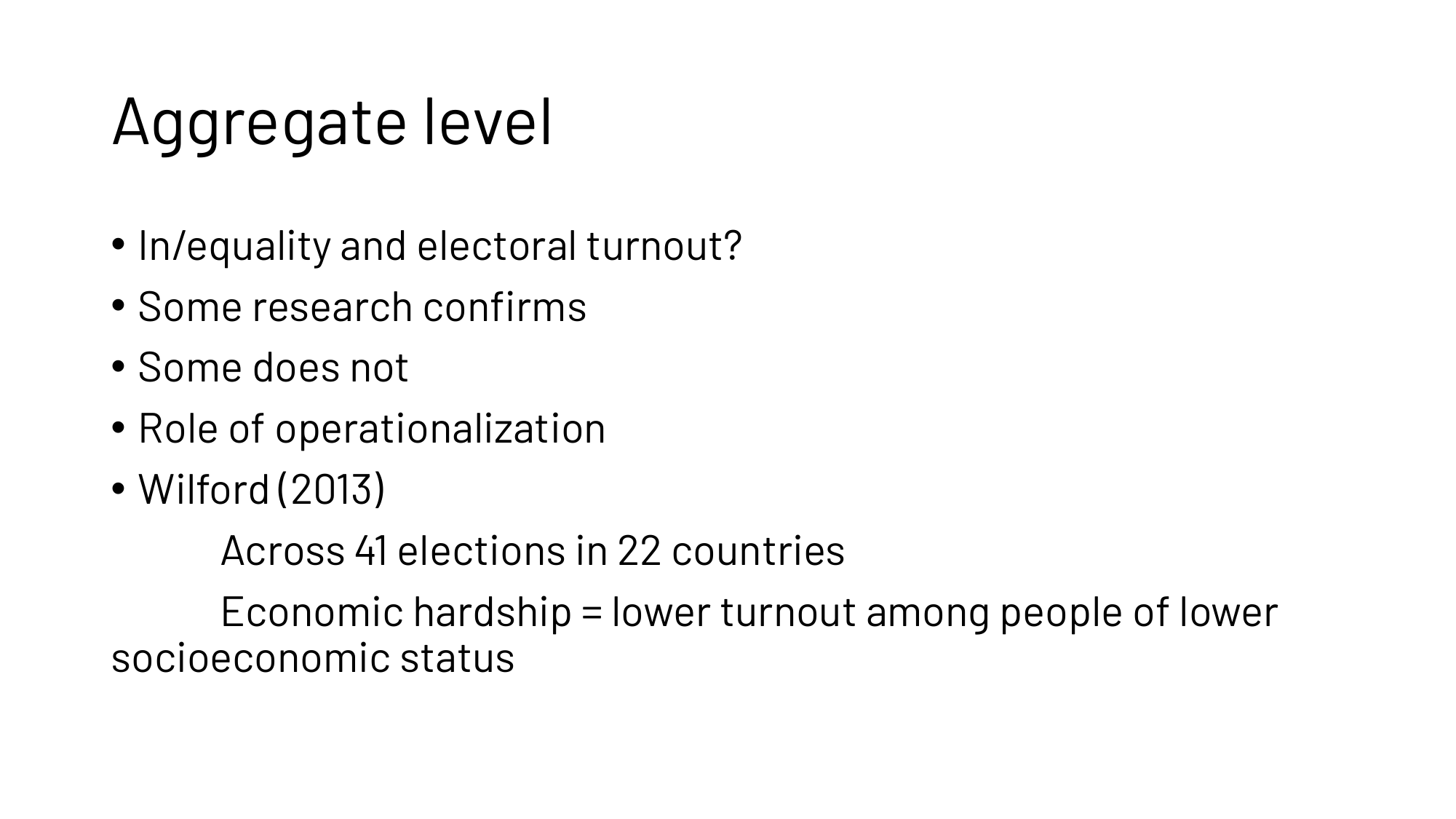

# Aggregate level
In/equality and electoral turnout?
Some research confirms
Some does not
Role of operationalization
Wilford (2013)
	Across 41 elections in 22 countries
	Economic hardship = lower turnout among people of lower 	socioeconomic status